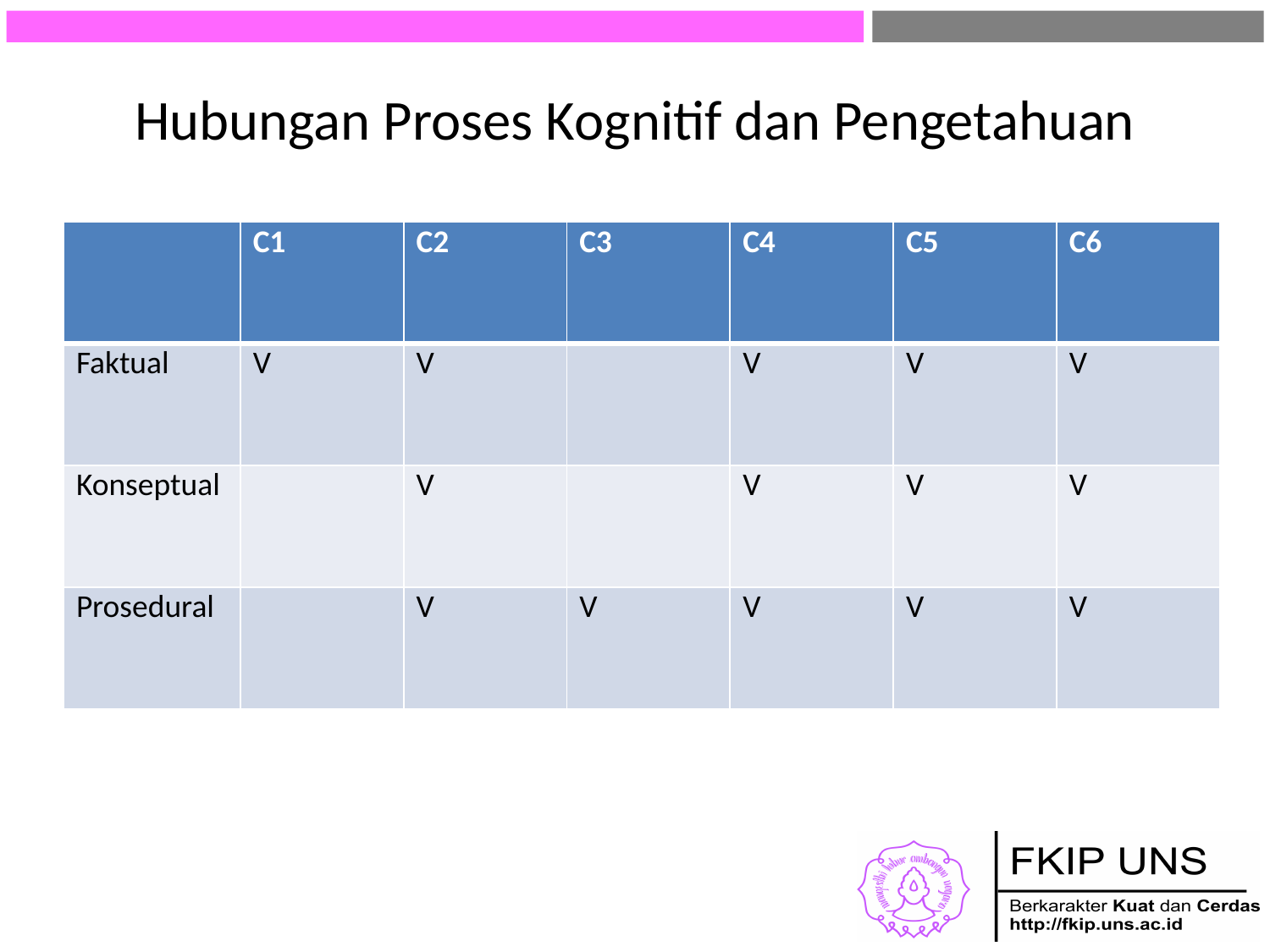

# Hubungan Proses Kognitif dan Pengetahuan
|  | C1 | C2 | C3 | C4 | C5 | C6 |
| --- | --- | --- | --- | --- | --- | --- |
| Faktual | V | V |  | V | V | V |
| Konseptual |  | V |  | V | V | V |
| Prosedural |  | V | V | V | V | V |